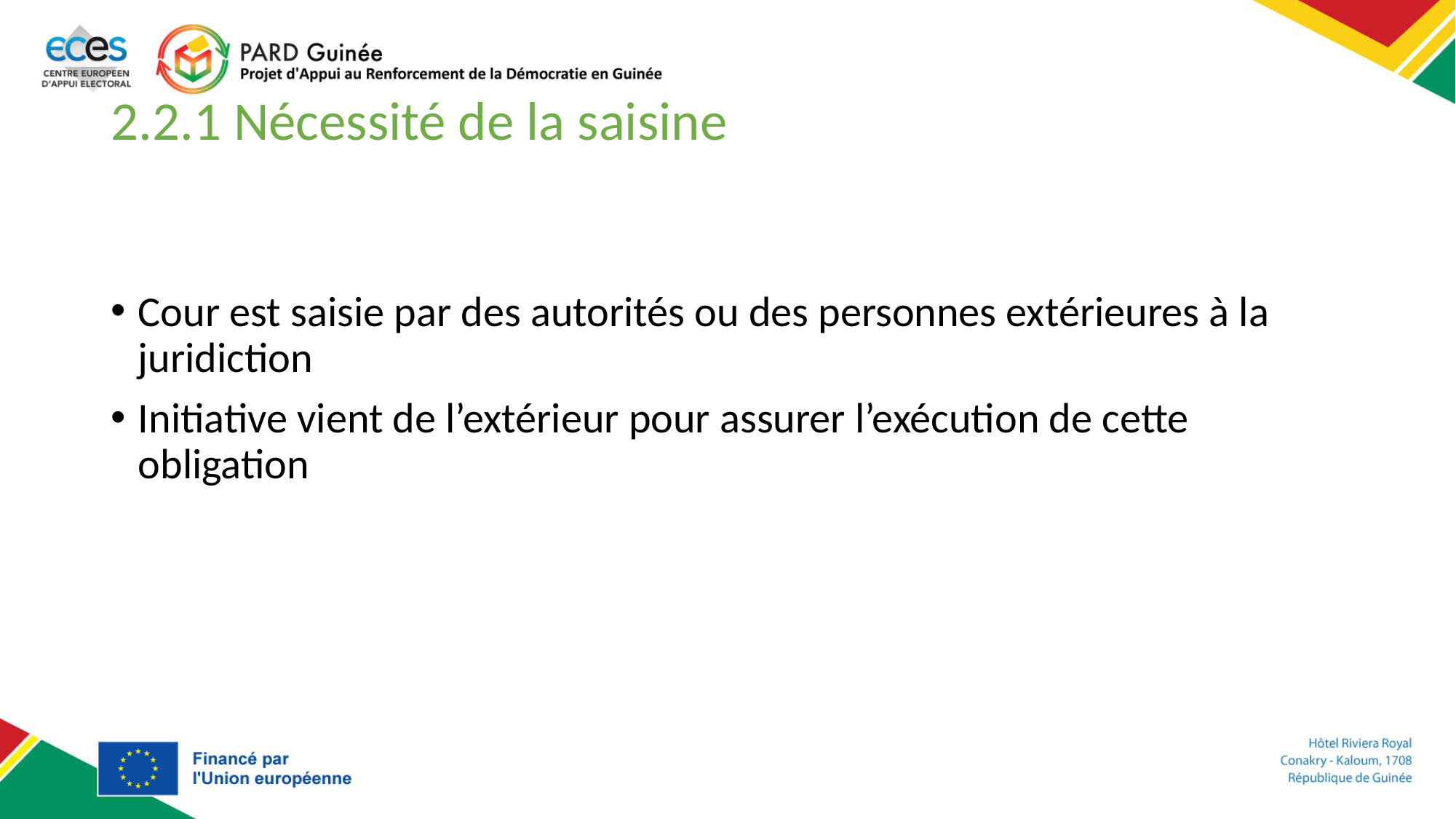

# 2.2.1 Nécessité de la saisine

Cour est saisie par des autorités ou des personnes extérieures à la juridiction
Initiative vient de l’extérieur pour assurer l’exécution de cette obligation